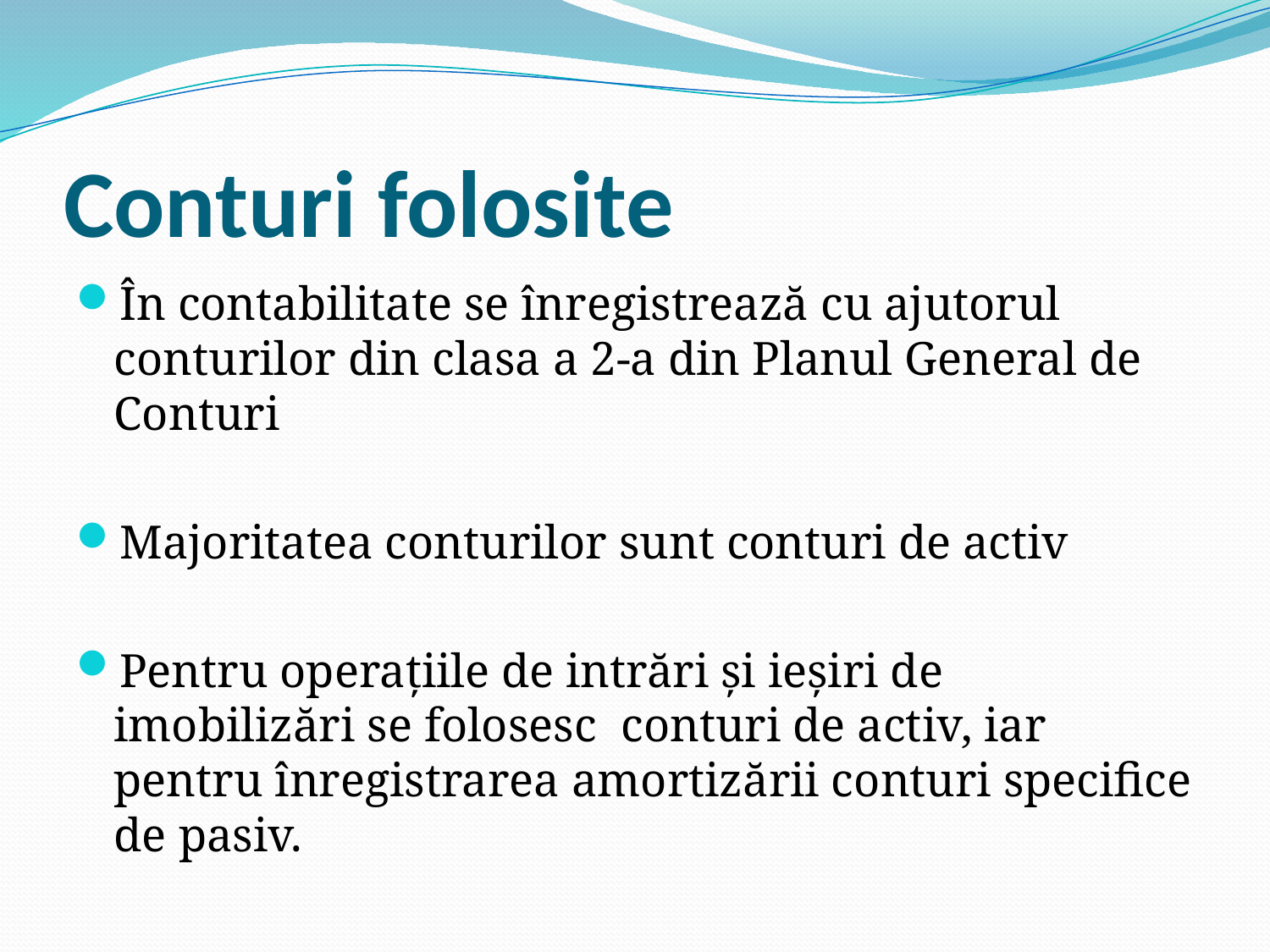

# Conturi folosite
În contabilitate se înregistrează cu ajutorul conturilor din clasa a 2-a din Planul General de Conturi

Majoritatea conturilor sunt conturi de activ

Pentru operaţiile de intrări şi ieşiri de imobilizări se folosesc  conturi de activ, iar pentru înregistrarea amortizării conturi specifice de pasiv.